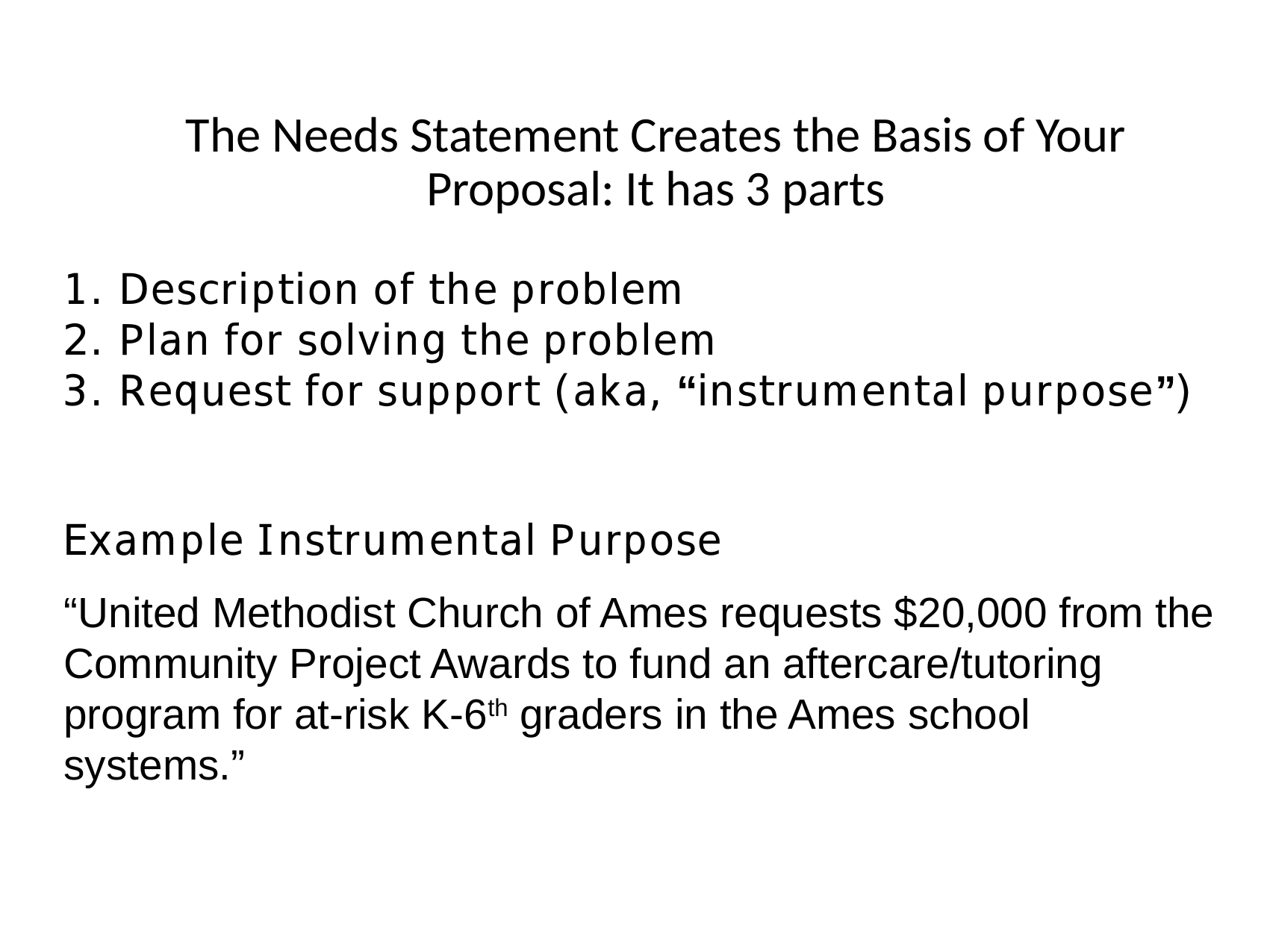

# The Needs Statement Creates the Basis of Your Proposal: It has 3 parts
Description of the problem
Plan for solving the problem
Request for support (aka, “instrumental purpose”)

Example Instrumental Purpose
“United Methodist Church of Ames requests $20,000 from the Community Project Awards to fund an aftercare/tutoring program for at-risk K-6th graders in the Ames school systems.”